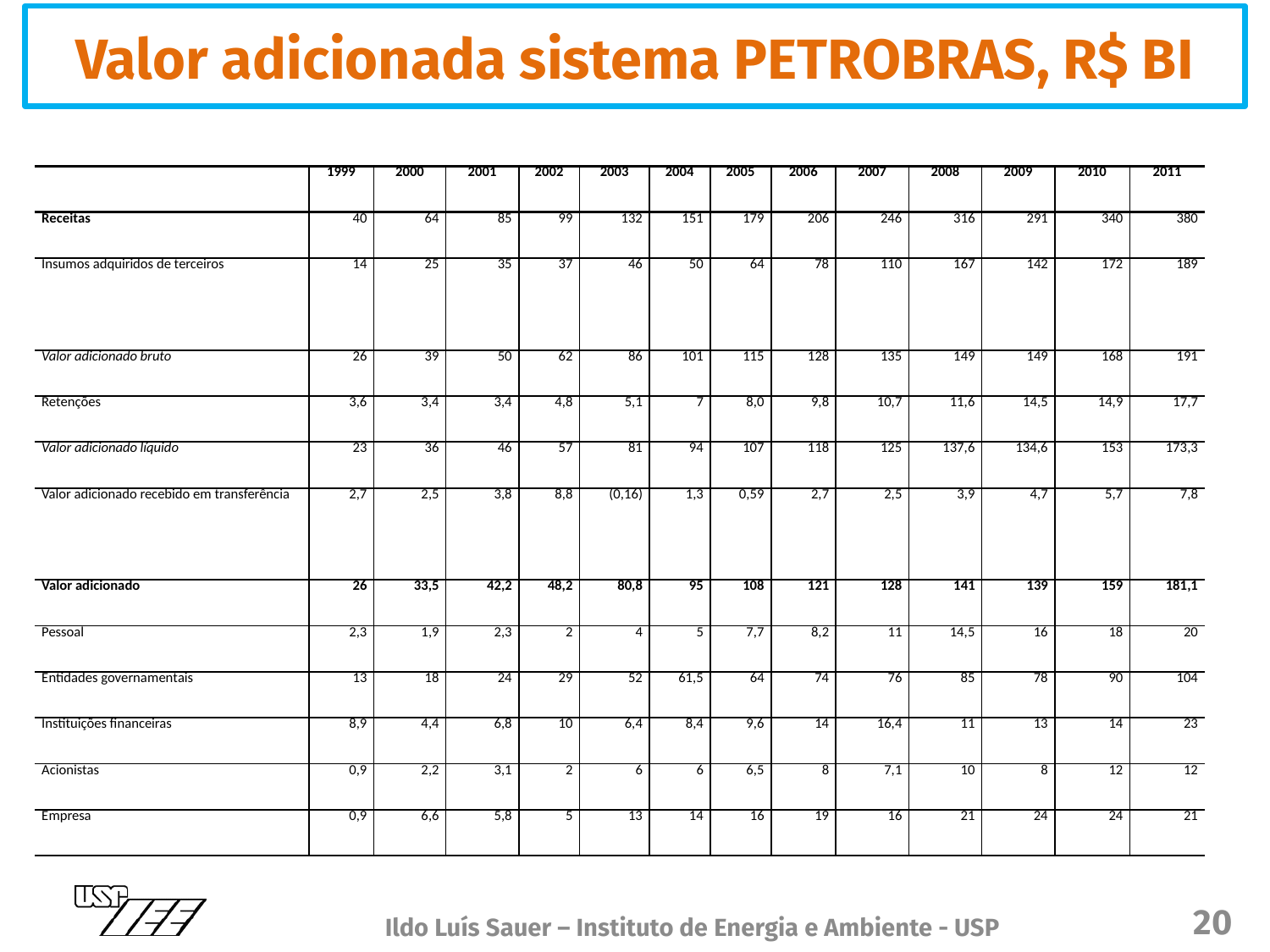

# Valor adicionada sistema PETROBRAS, R$ BI
|  | 1999 | 2000 | 2001 | 2002 | 2003 | 2004 | 2005 | 2006 | 2007 | 2008 | 2009 | 2010 | 2011 |
| --- | --- | --- | --- | --- | --- | --- | --- | --- | --- | --- | --- | --- | --- |
| Receitas | 40 | 64 | 85 | 99 | 132 | 151 | 179 | 206 | 246 | 316 | 291 | 340 | 380 |
| Insumos adquiridos de terceiros | 14 | 25 | 35 | 37 | 46 | 50 | 64 | 78 | 110 | 167 | 142 | 172 | 189 |
| Valor adicionado bruto | 26 | 39 | 50 | 62 | 86 | 101 | 115 | 128 | 135 | 149 | 149 | 168 | 191 |
| Retenções | 3,6 | 3,4 | 3,4 | 4,8 | 5,1 | 7 | 8,0 | 9,8 | 10,7 | 11,6 | 14,5 | 14,9 | 17,7 |
| Valor adicionado líquido | 23 | 36 | 46 | 57 | 81 | 94 | 107 | 118 | 125 | 137,6 | 134,6 | 153 | 173,3 |
| Valor adicionado recebido em transferência | 2,7 | 2,5 | 3,8 | 8,8 | (0,16) | 1,3 | 0,59 | 2,7 | 2,5 | 3,9 | 4,7 | 5,7 | 7,8 |
| Valor adicionado | 26 | 33,5 | 42,2 | 48,2 | 80,8 | 95 | 108 | 121 | 128 | 141 | 139 | 159 | 181,1 |
| Pessoal | 2,3 | 1,9 | 2,3 | 2 | 4 | 5 | 7,7 | 8,2 | 11 | 14,5 | 16 | 18 | 20 |
| Entidades governamentais | 13 | 18 | 24 | 29 | 52 | 61,5 | 64 | 74 | 76 | 85 | 78 | 90 | 104 |
| Instituições financeiras | 8,9 | 4,4 | 6,8 | 10 | 6,4 | 8,4 | 9,6 | 14 | 16,4 | 11 | 13 | 14 | 23 |
| Acionistas | 0,9 | 2,2 | 3,1 | 2 | 6 | 6 | 6,5 | 8 | 7,1 | 10 | 8 | 12 | 12 |
| Empresa | 0,9 | 6,6 | 5,8 | 5 | 13 | 14 | 16 | 19 | 16 | 21 | 24 | 24 | 21 |
20
Ildo Luís Sauer – Instituto de Energia e Ambiente - USP